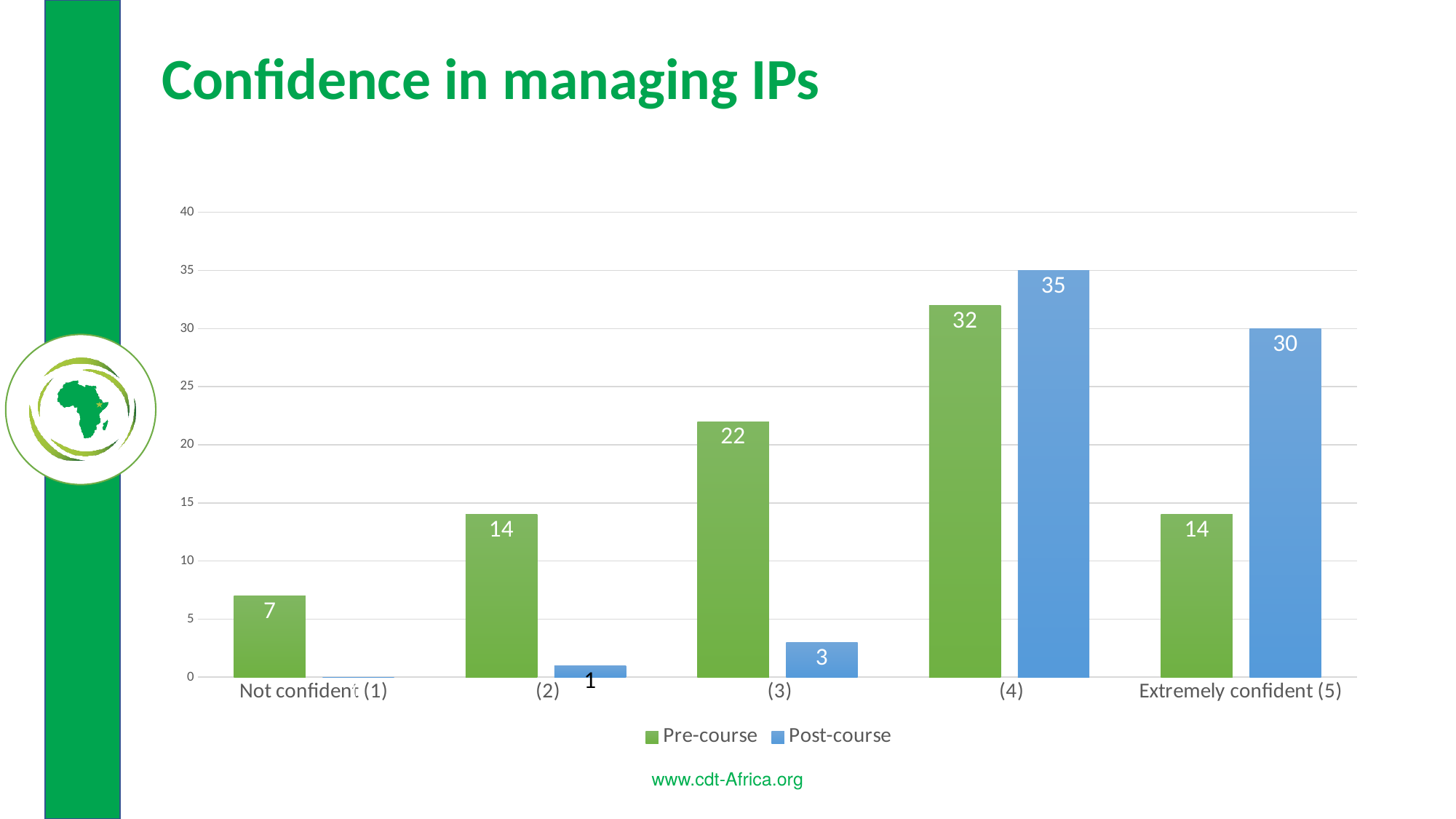

# Confidence in managing IPs

### Chart

| Category | Pre-course | Post-course |
|---|---|---|
| Not confident (1) | 7.0 | 0.0 |
|  (2) | 14.0 | 1.0 |
|  (3) | 22.0 | 3.0 |
|  (4) | 32.0 | 35.0 |
| Extremely confident (5) | 14.0 | 30.0 |
www.cdt-Africa.org